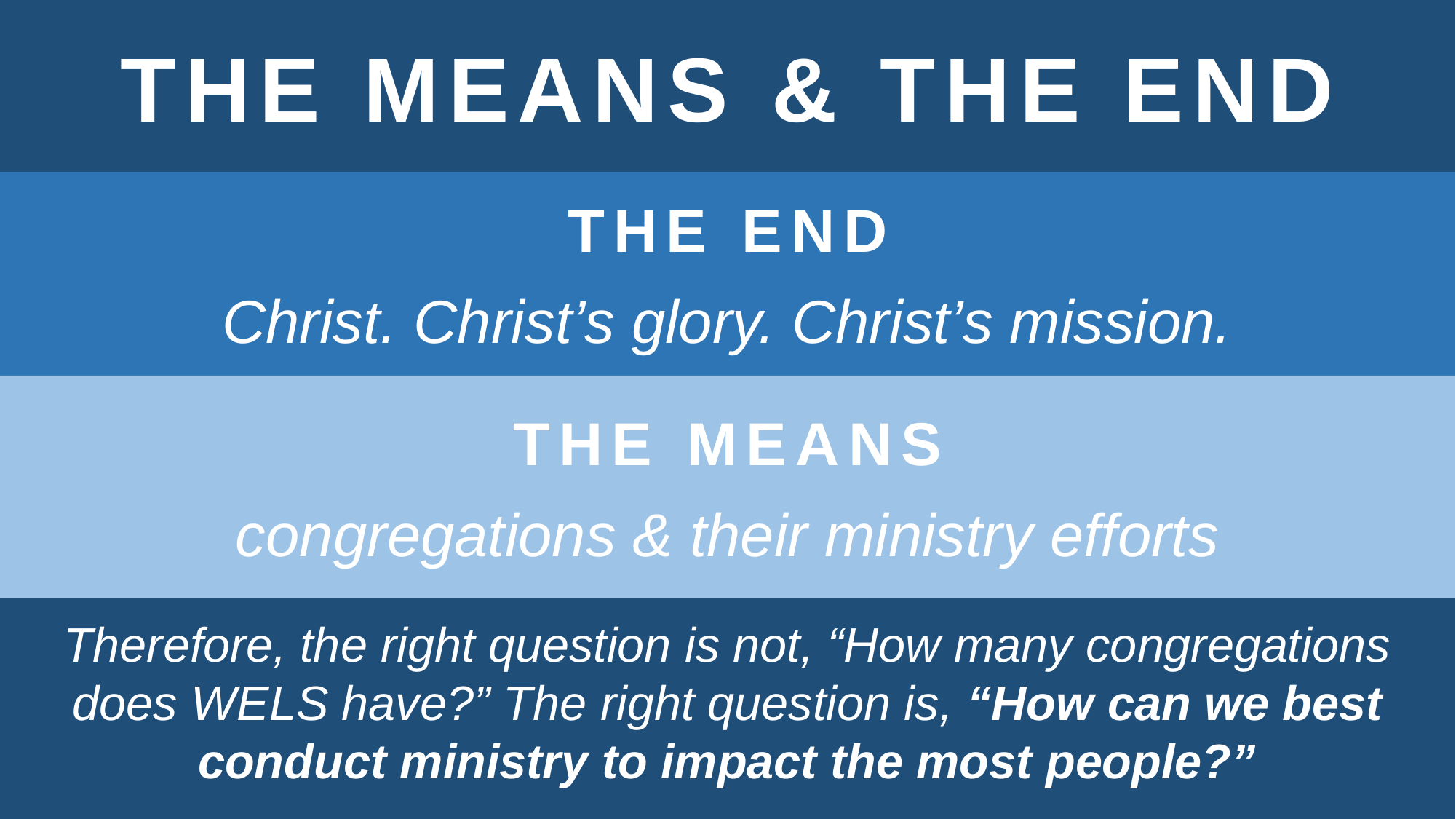

THE MEANS & THE END
THE END
Christ. Christ’s glory. Christ’s mission.
THE MEANS
congregations & their ministry efforts
Therefore, the right question is not, “How many congregations does WELS have?” The right question is, “How can we best conduct ministry to impact the most people?”